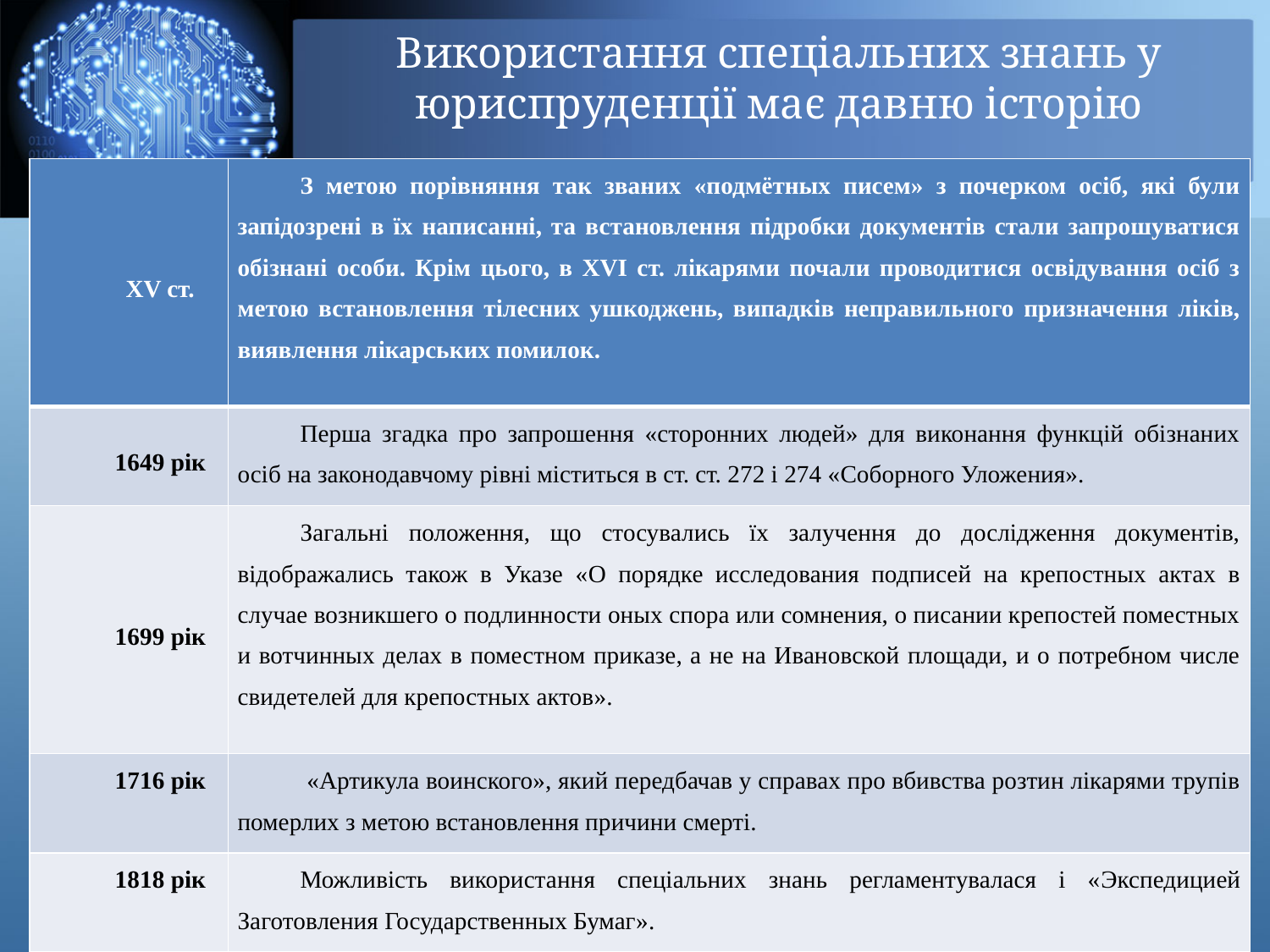

Використання спеціальних знань у юриспруденції має давню історію
| XV ст. | З метою порівняння так званих «подмётных писем» з почерком осіб, які були запідозрені в їх написанні, та встановлення підробки документів стали запрошуватися обізнані особи. Крім цього, в XVI ст. лікарями почали проводитися освідування осіб з метою встановлення тілесних ушкоджень, випадків неправильного призначення ліків, виявлення лікарських помилок. |
| --- | --- |
| 1649 рік | Перша згадка про запрошення «сторонних людей» для виконання функцій обізнаних осіб на законодавчому рівні міститься в ст. ст. 272 і 274 «Соборного Уложения». |
| 1699 рік | Загальні положення, що стосувались їх залучення до дослідження документів, відображались також в Указе «О порядке исследования подписей на крепостных актах в случае возникшего о подлинности оных спора или сомнения, о писании крепостей поместных и вотчинных делах в поместном приказе, а не на Ивановской площади, и о потребном числе свидетелей для крепостных актов». |
| 1716 рік | «Артикула воинского», який передбачав у справах про вбивства розтин лікарями трупів померлих з метою встановлення причини смерті. |
| 1818 рік | Можливість використання спеціальних знань регламентувалася і «Экспедицией Заготовления Государственных Бумаг». |